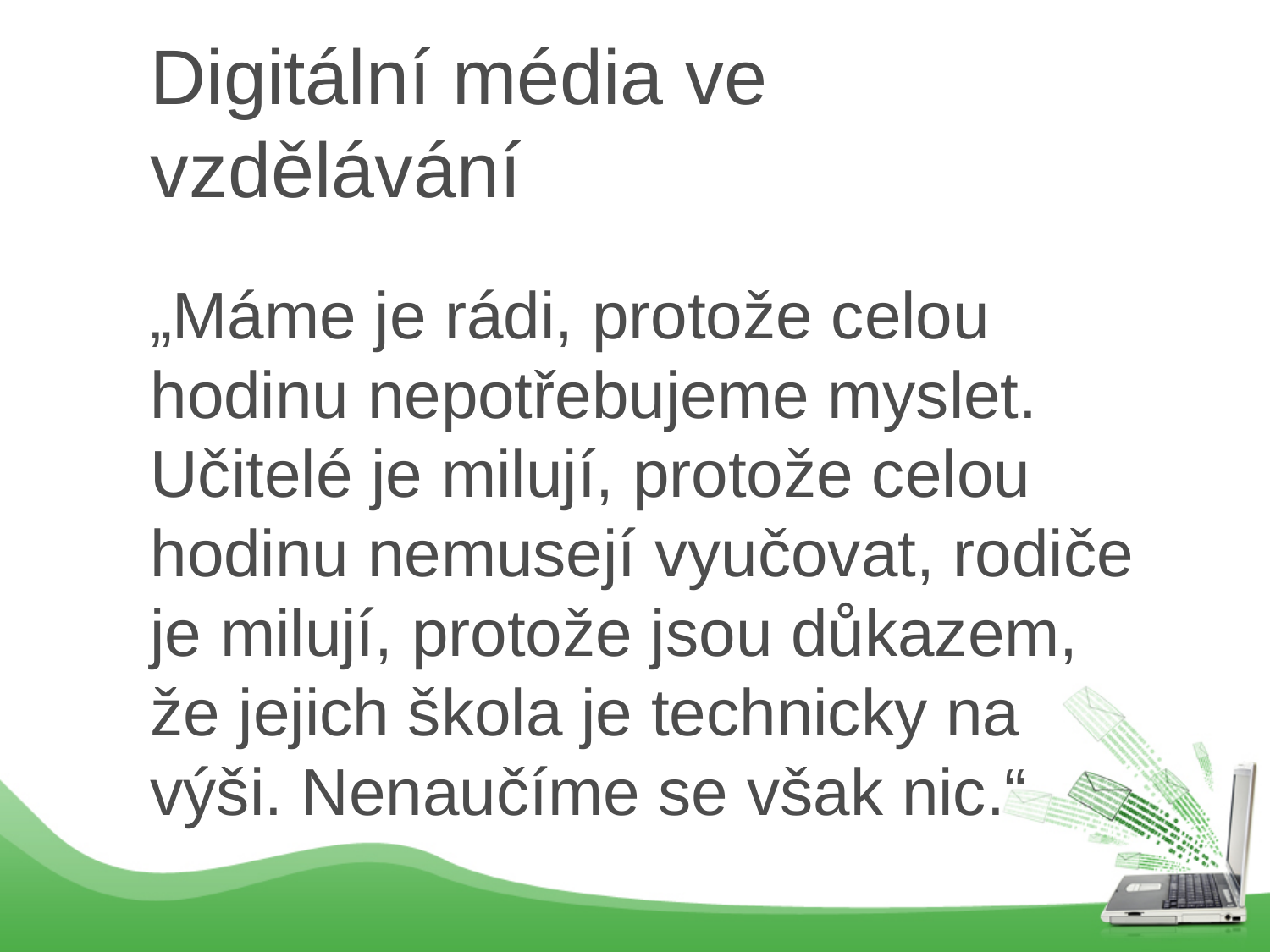

# Digitální média ve vzdělávání
„Máme je rádi, protože celou hodinu nepotřebujeme myslet. Učitelé je milují, protože celou hodinu nemusejí vyučovat, rodiče je milují, protože jsou důkazem, že jejich škola je technicky na výši. Nenaučíme se však nic.“